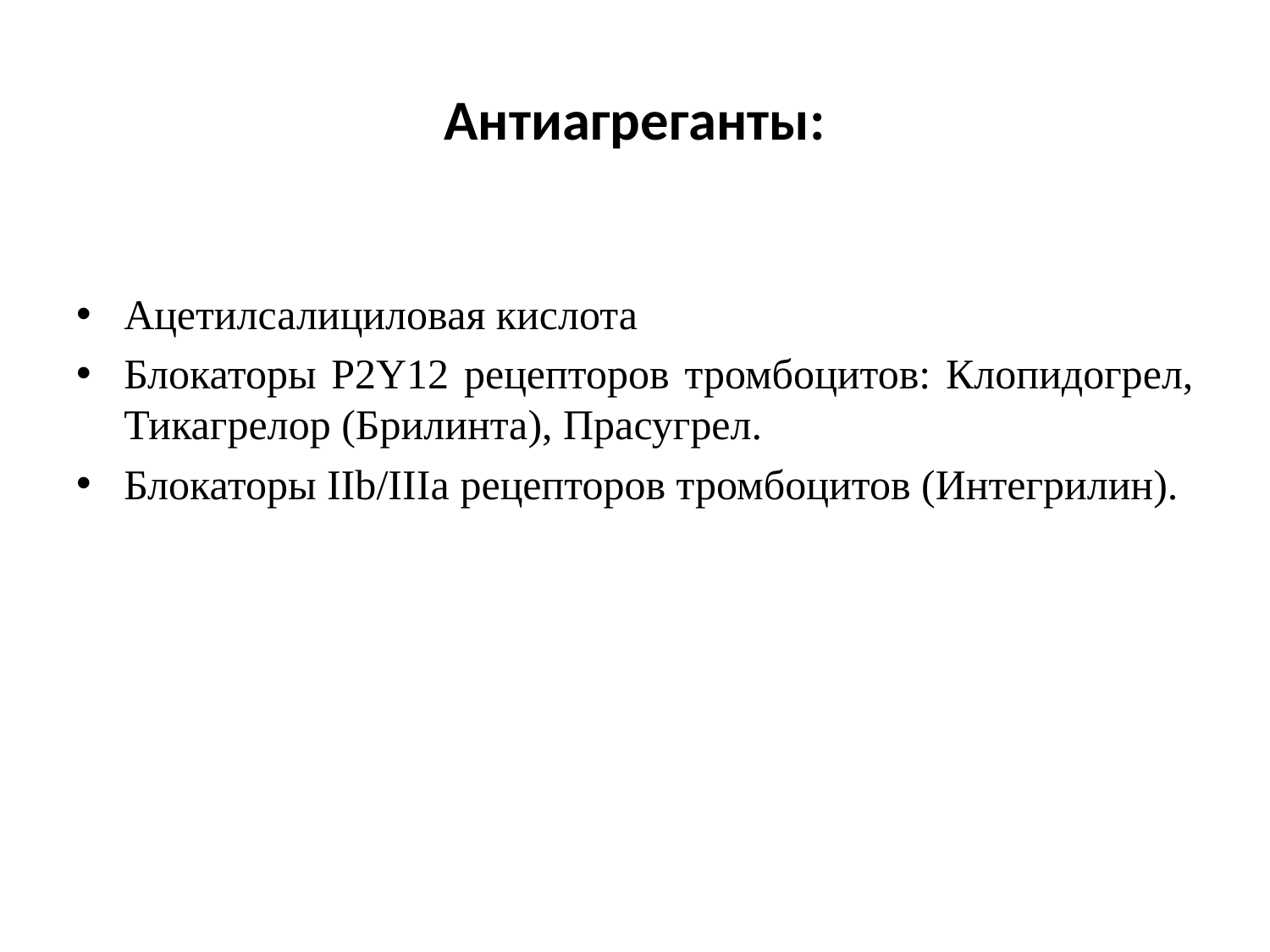

# Антиагреганты:

Ацетилсалициловая кислота
Блокаторы Р2Y12 рецепторов тромбоцитов: Клопидогрел, Тикагрелор (Брилинта), Прасугрел.
Блокаторы IIb/IIIa рецепторов тромбоцитов (Интегрилин).